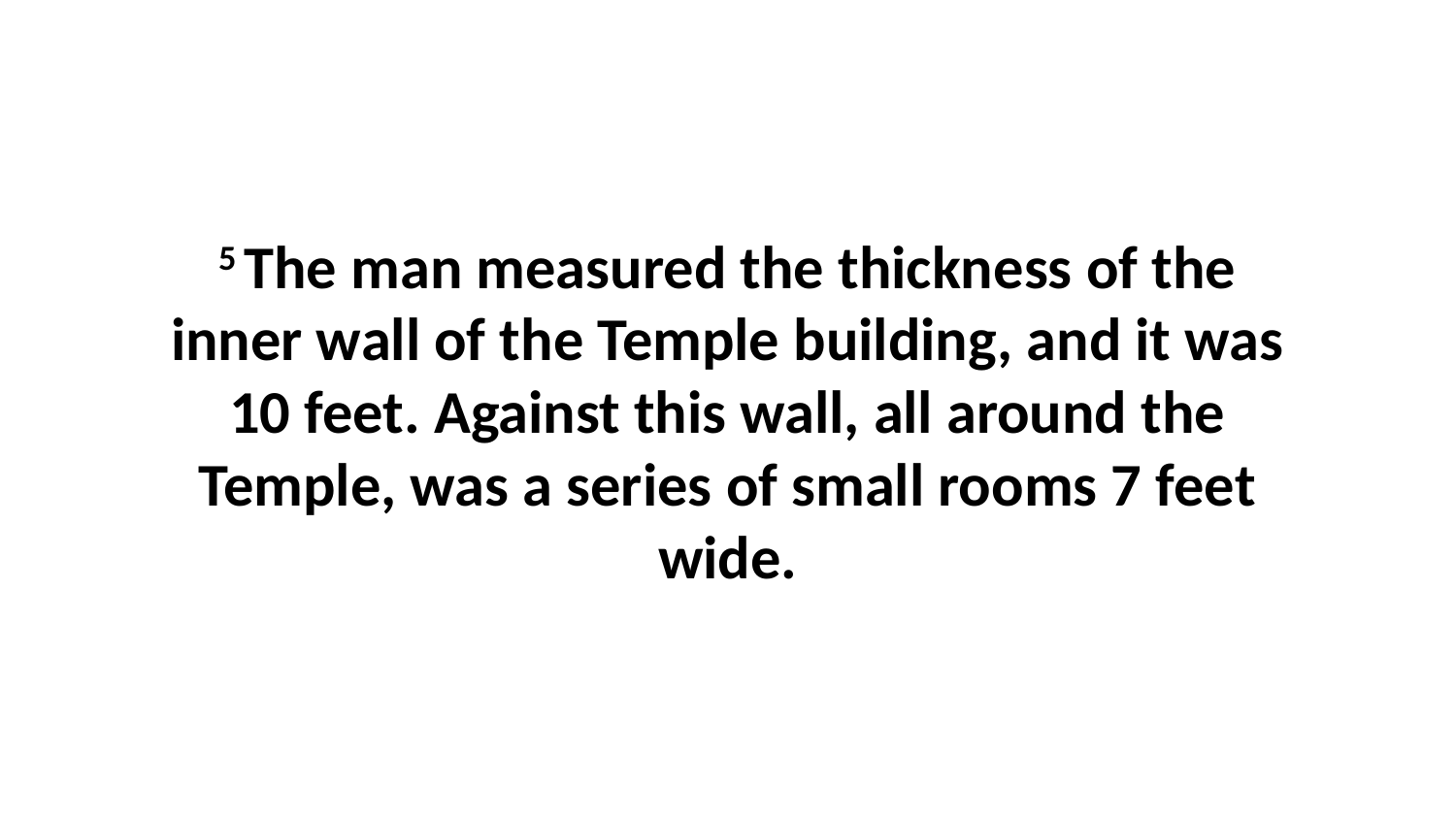

5 The man measured the thickness of the inner wall of the Temple building, and it was 10 feet. Against this wall, all around the Temple, was a series of small rooms 7 feet wide.